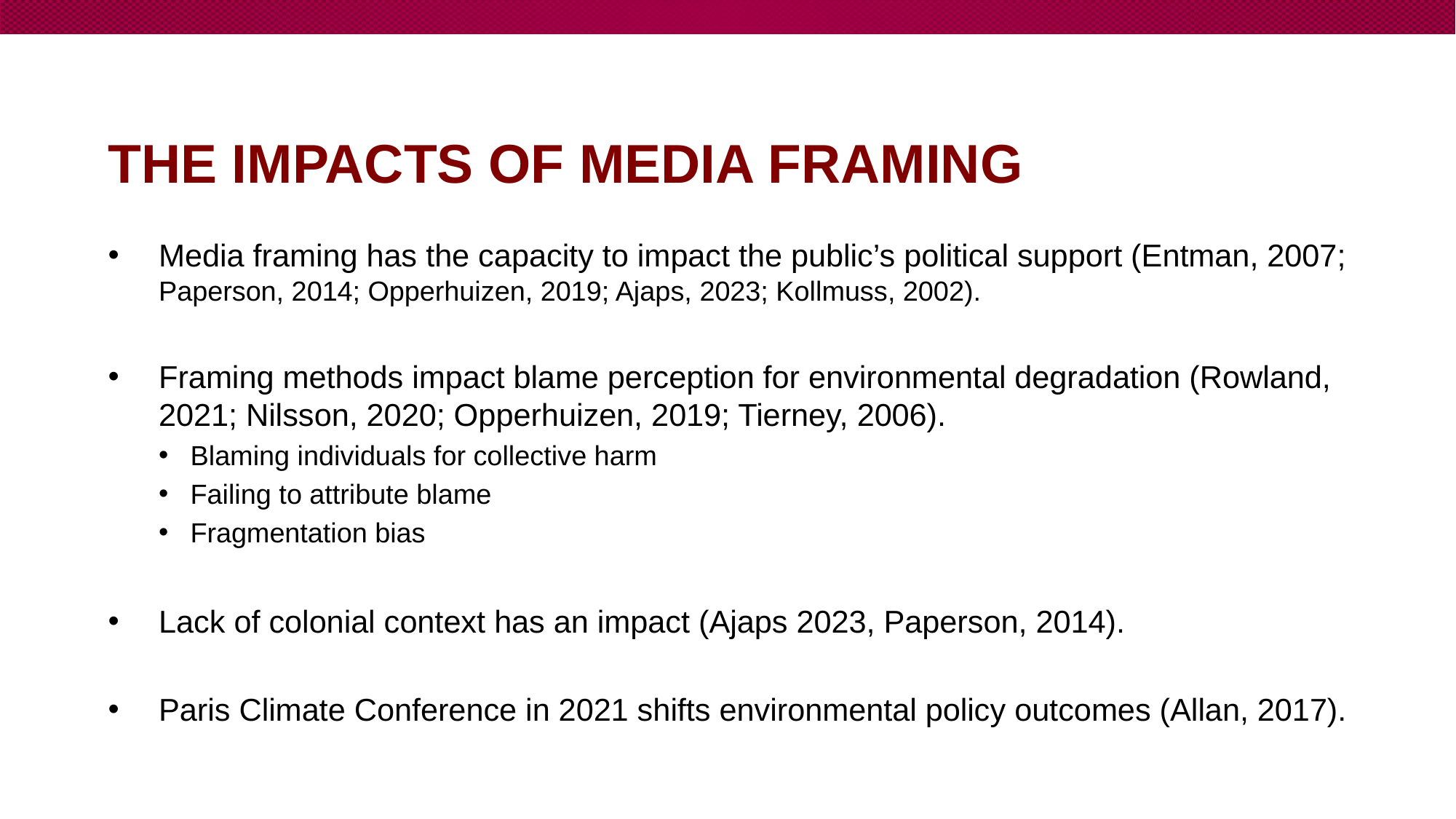

# The impacts of media framing
Media framing has the capacity to impact the public’s political support (Entman, 2007; Paperson, 2014; Opperhuizen, 2019; Ajaps, 2023; Kollmuss, 2002).

Framing methods impact blame perception for environmental degradation (Rowland, 2021; Nilsson, 2020; Opperhuizen, 2019; Tierney, 2006).
Blaming individuals for collective harm
Failing to attribute blame
Fragmentation bias

Lack of colonial context has an impact (Ajaps 2023, Paperson, 2014).

Paris Climate Conference in 2021 shifts environmental policy outcomes (Allan, 2017).